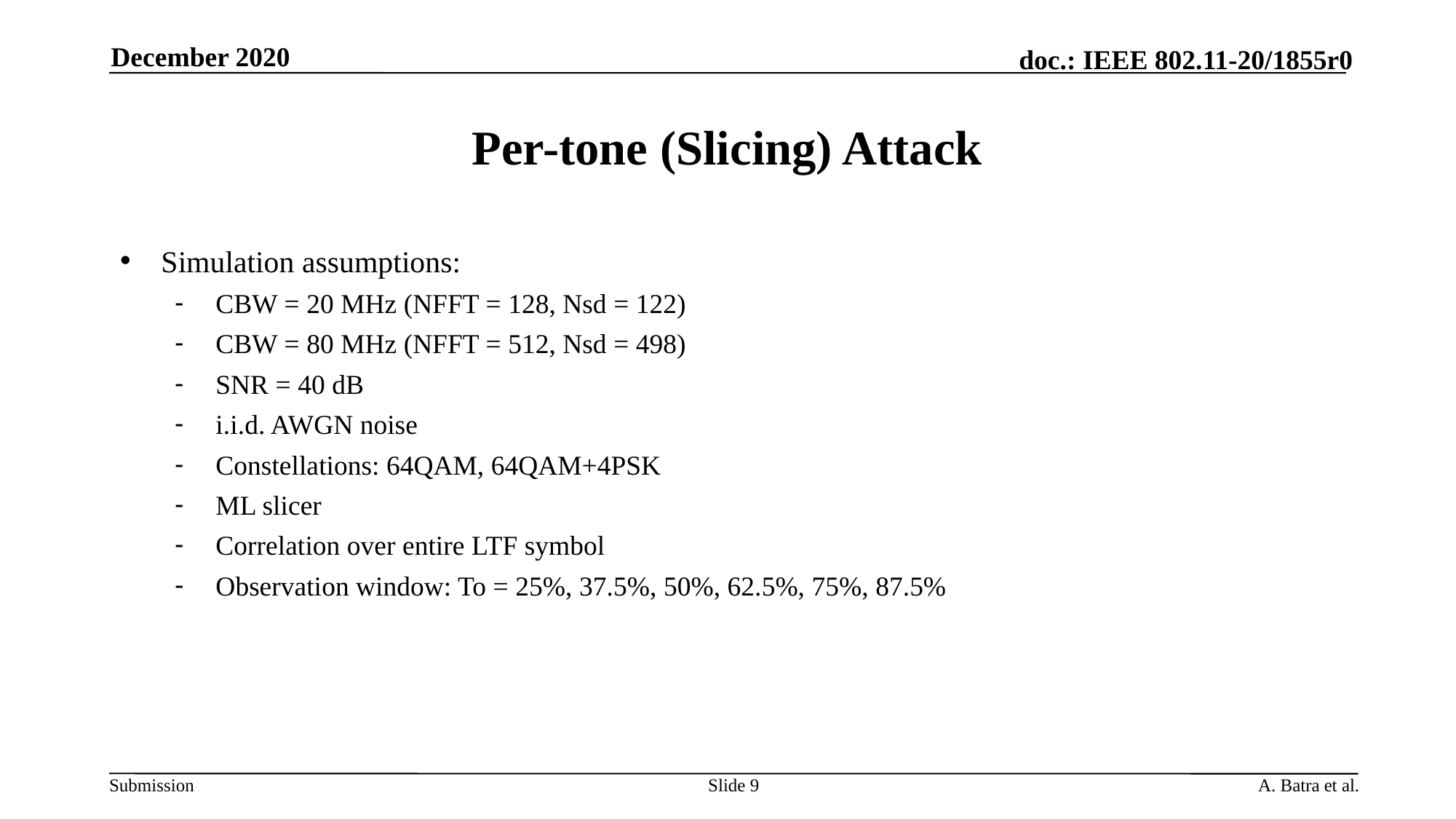

December 2020
# Per-tone (Slicing) Attack
Simulation assumptions:
CBW = 20 MHz (NFFT = 128, Nsd = 122)
CBW = 80 MHz (NFFT = 512, Nsd = 498)
SNR = 40 dB
i.i.d. AWGN noise
Constellations: 64QAM, 64QAM+4PSK
ML slicer
Correlation over entire LTF symbol
Observation window: To = 25%, 37.5%, 50%, 62.5%, 75%, 87.5%
Slide 9
A. Batra et al.